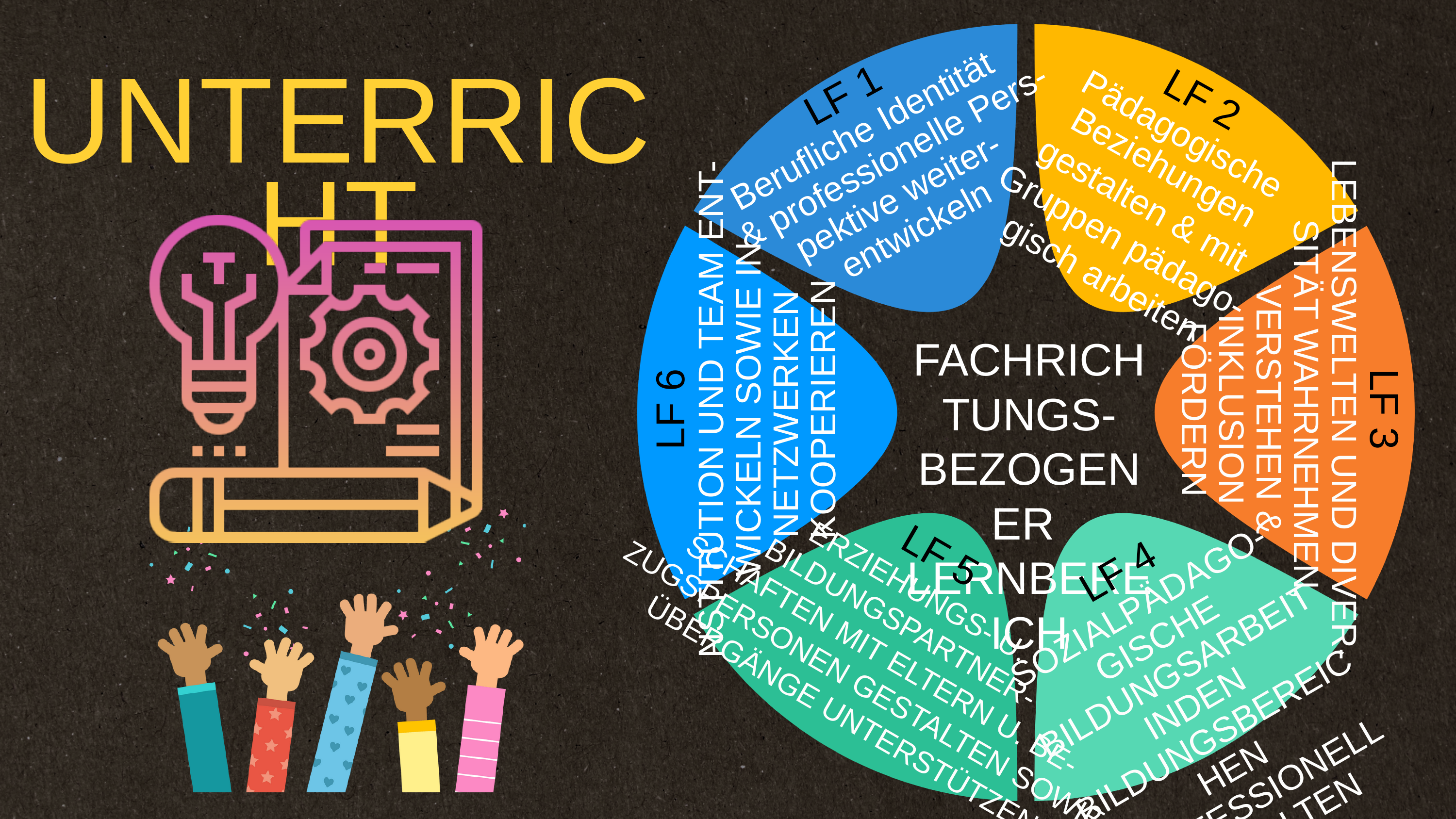

LF 2
Pädagogische Beziehungen
gestalten & mit
Gruppen pädago-
gisch arbeiten

LF 1
Berufliche Identität
   & professionelle Pers-
pektive weiter-
entwickeln

LF 3
LEBENSWELTEN UND DIVER-
SITÄT WAHRNEHMEN,
VERSTEHEN &
INKLUSION
FÖRDERN

LF 6
NSTITUTION UND TEAM ENT-
WICKELN SOWIE IN
NETZWERKEN
KOOPERIEREN
FACHRICHTUNGS-
BEZOGENER
LERNBEREICH
LF 5
ERZIEHUNGS- U.
BILDUNGSPARTNER-
SCHAFTEN MIT ELTERN U. BE-
ZUGSPERSONEN GESTALTEN SOWIE
ÜBERGÄNGE UNTERSTÜTZEN

LF 4
SOZIALPÄDAGO-
GISCHE BILDUNGSARBEIT
INDEN BILDUNGSBEREICHEN
PROFESSIONELL GESTALTEN
UNTERRICHT